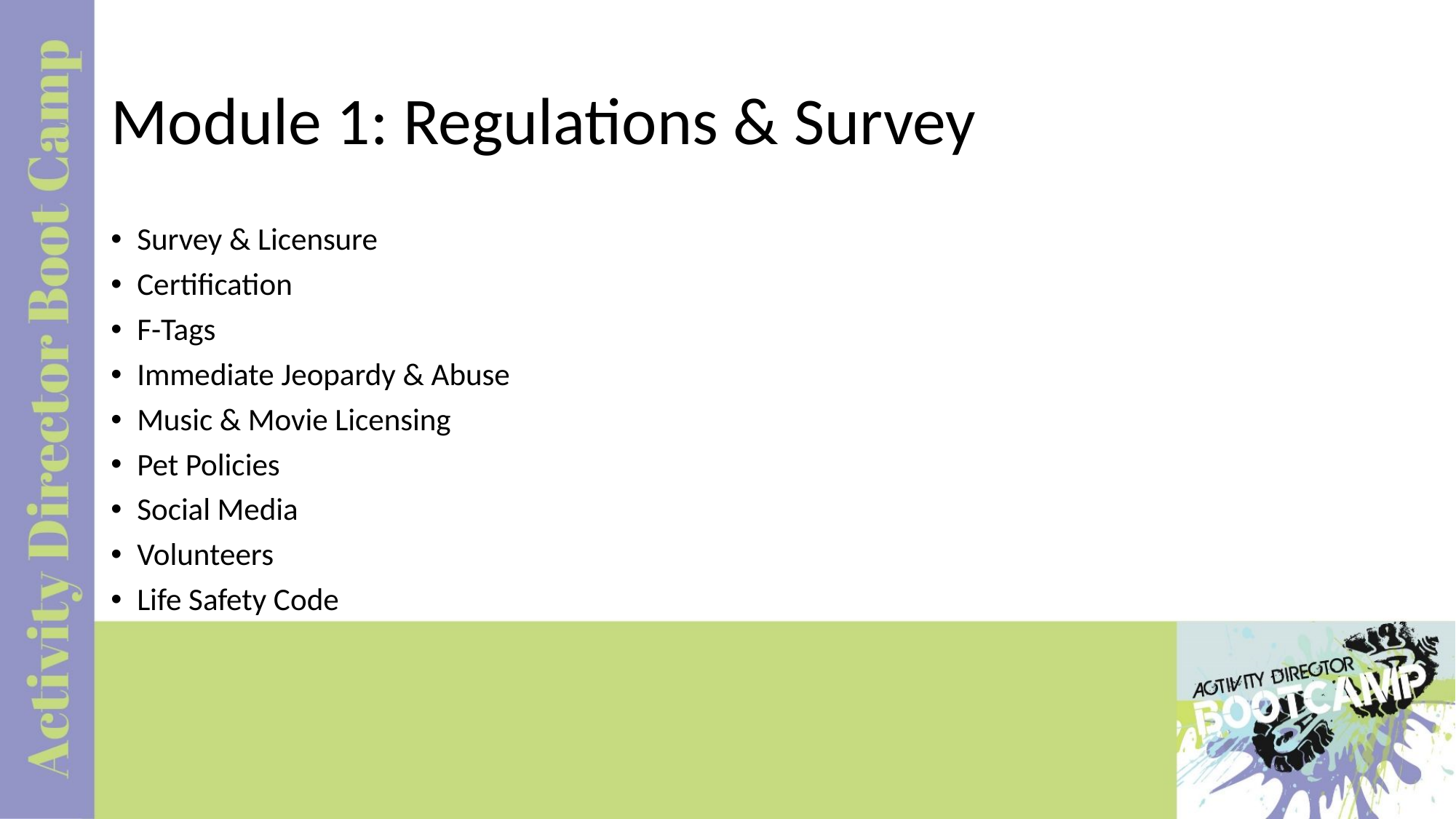

# Module 1: Regulations & Survey
Survey & Licensure
Certification
F-Tags
Immediate Jeopardy & Abuse
Music & Movie Licensing
Pet Policies
Social Media
Volunteers
Life Safety Code